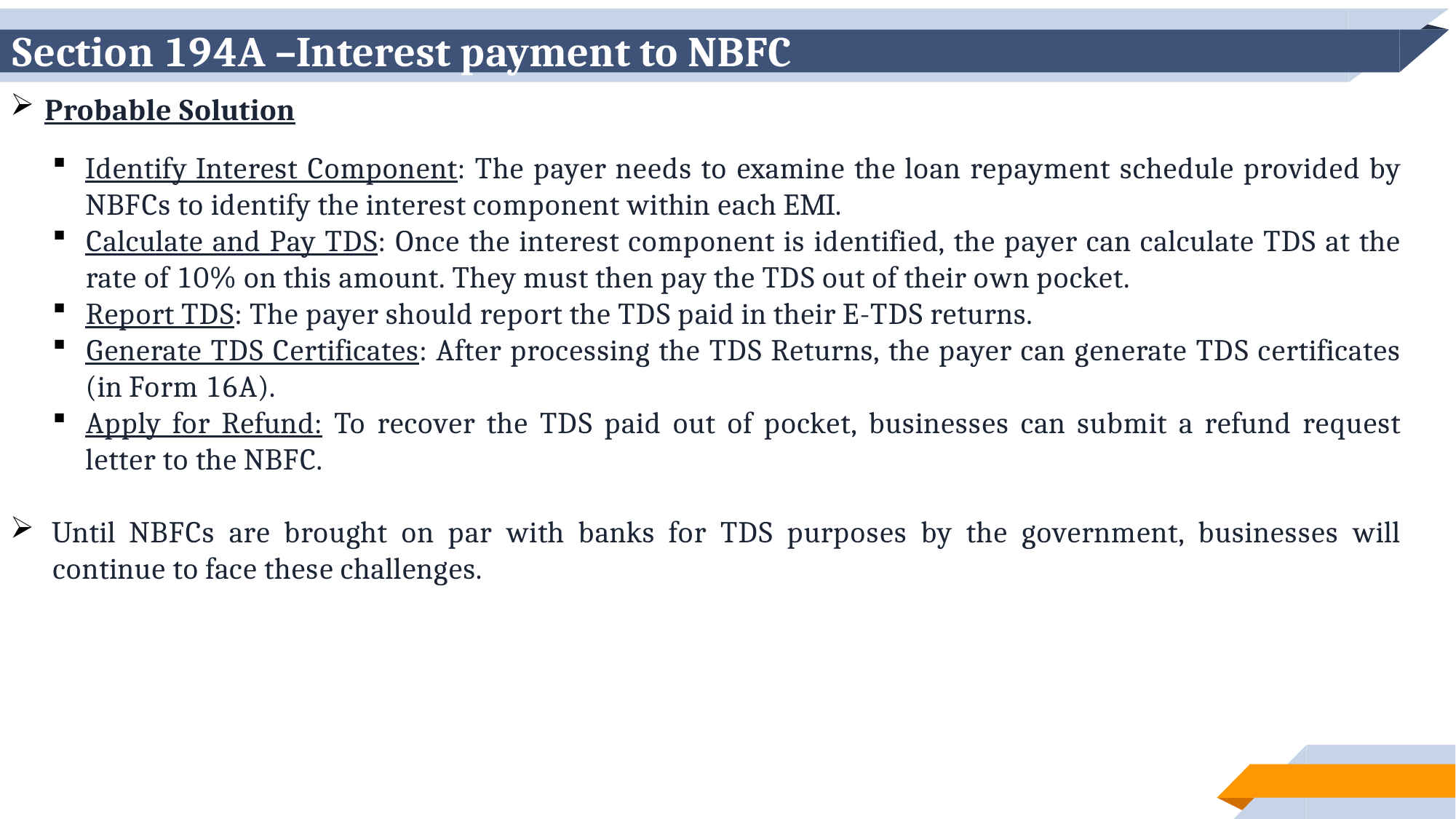

# Section 194A –Interest payment to NBFC
Probable Solution

Identify Interest Component: The payer needs to examine the loan repayment schedule provided by NBFCs to identify the interest component within each EMI.
Calculate and Pay TDS: Once the interest component is identified, the payer can calculate TDS at the rate of 10% on this amount. They must then pay the TDS out of their own pocket.
Report TDS: The payer should report the TDS paid in their E-TDS returns.
Generate TDS Certificates: After processing the TDS Returns, the payer can generate TDS certificates (in Form 16A).
Apply for Refund: To recover the TDS paid out of pocket, businesses can submit a refund request letter to the NBFC.

Until NBFCs are brought on par with banks for TDS purposes by the government, businesses will continue to face these challenges.